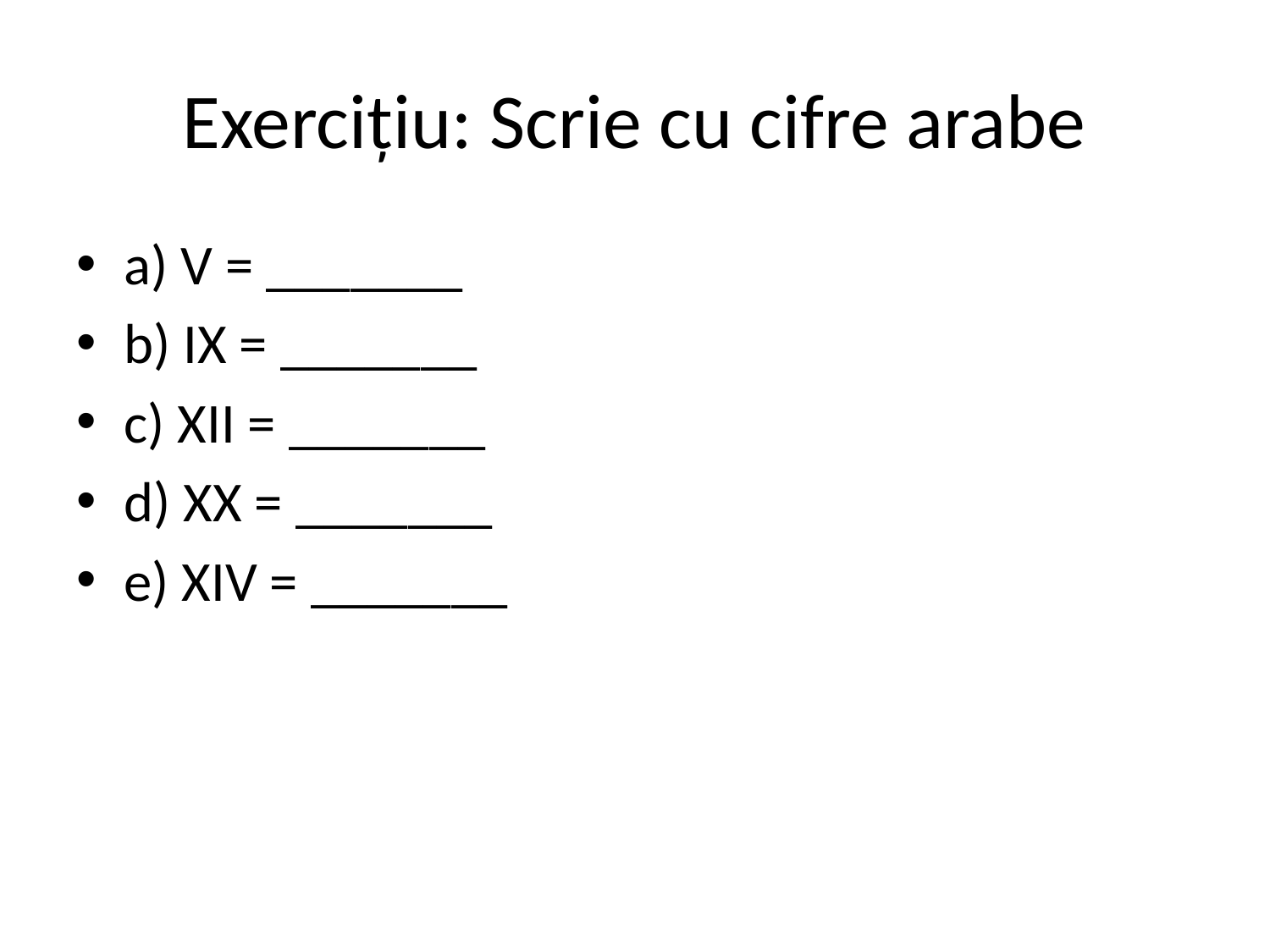

# Exercițiu: Scrie cu cifre arabe
a) V = _______
b) IX = _______
c) XII = _______
d) XX = _______
e) XIV = _______